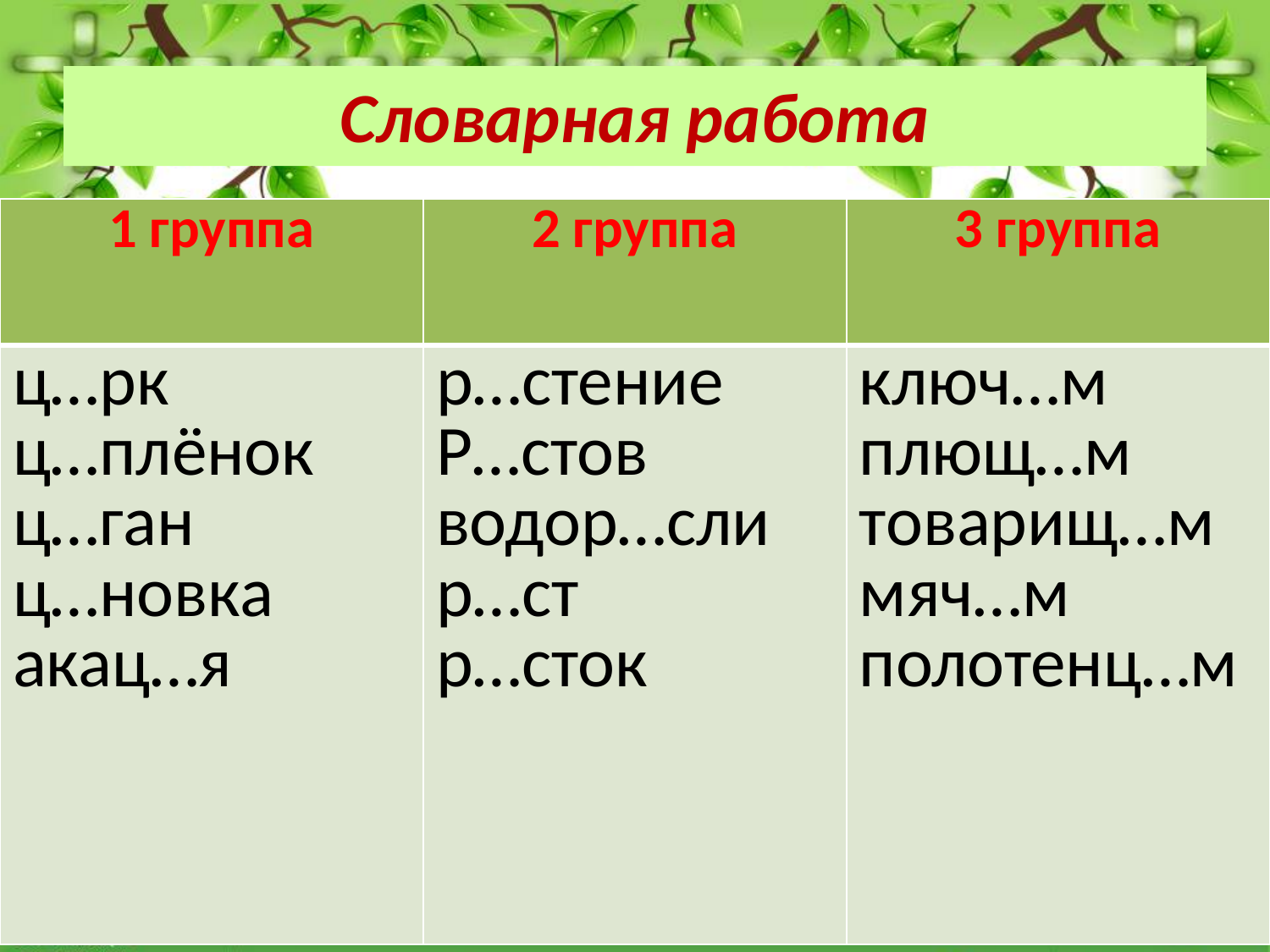

# Словарная работа
| 1 группа | 2 группа | 3 группа |
| --- | --- | --- |
| ц…рк ц…плёнок ц…ган ц…новка акац…я | р…стение Р…стов водор…сли р…ст р…сток | ключ…м плющ…м товарищ…м мяч…м полотенц…м |